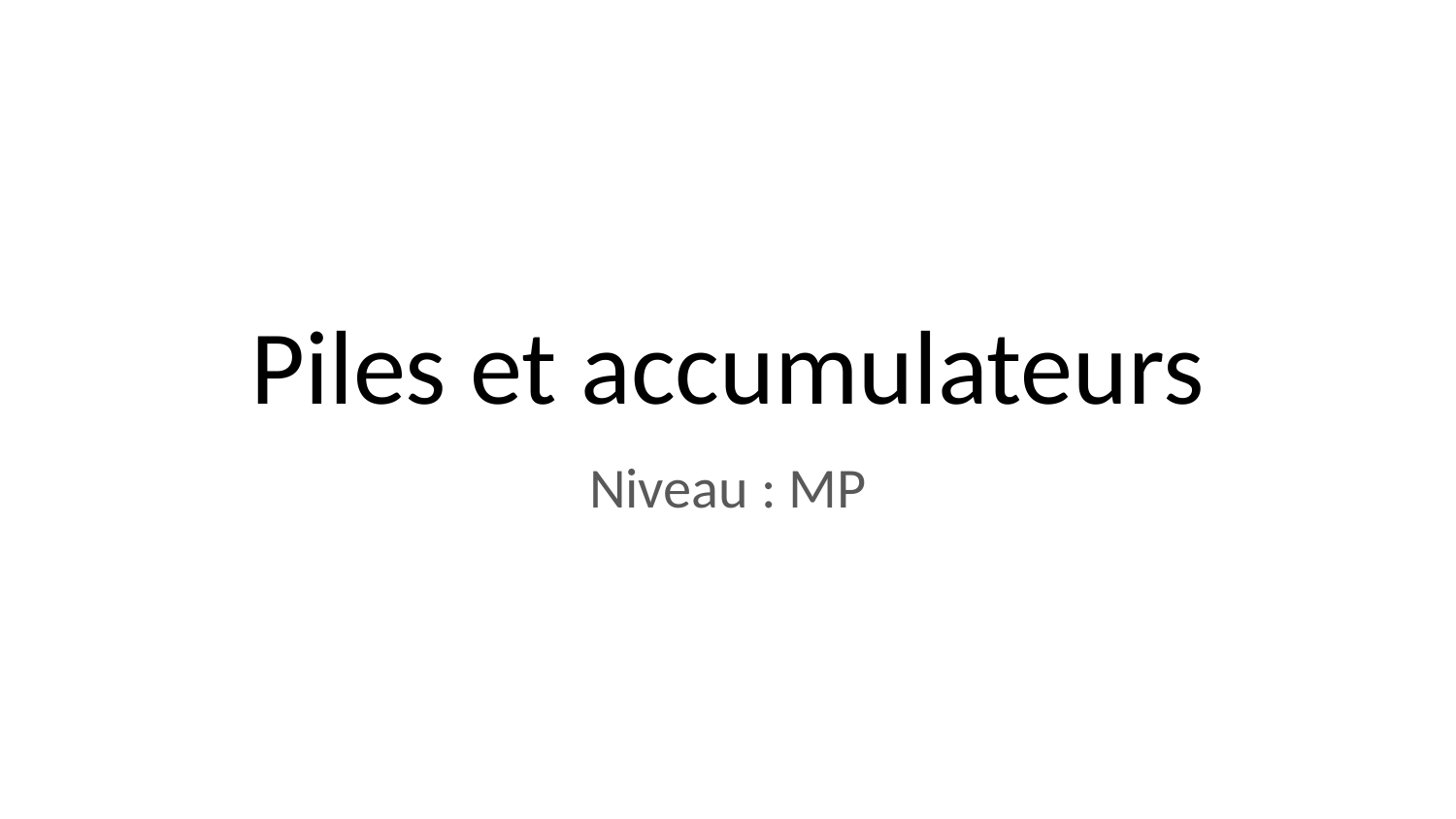

# Piles et accumulateurs
Niveau : MP